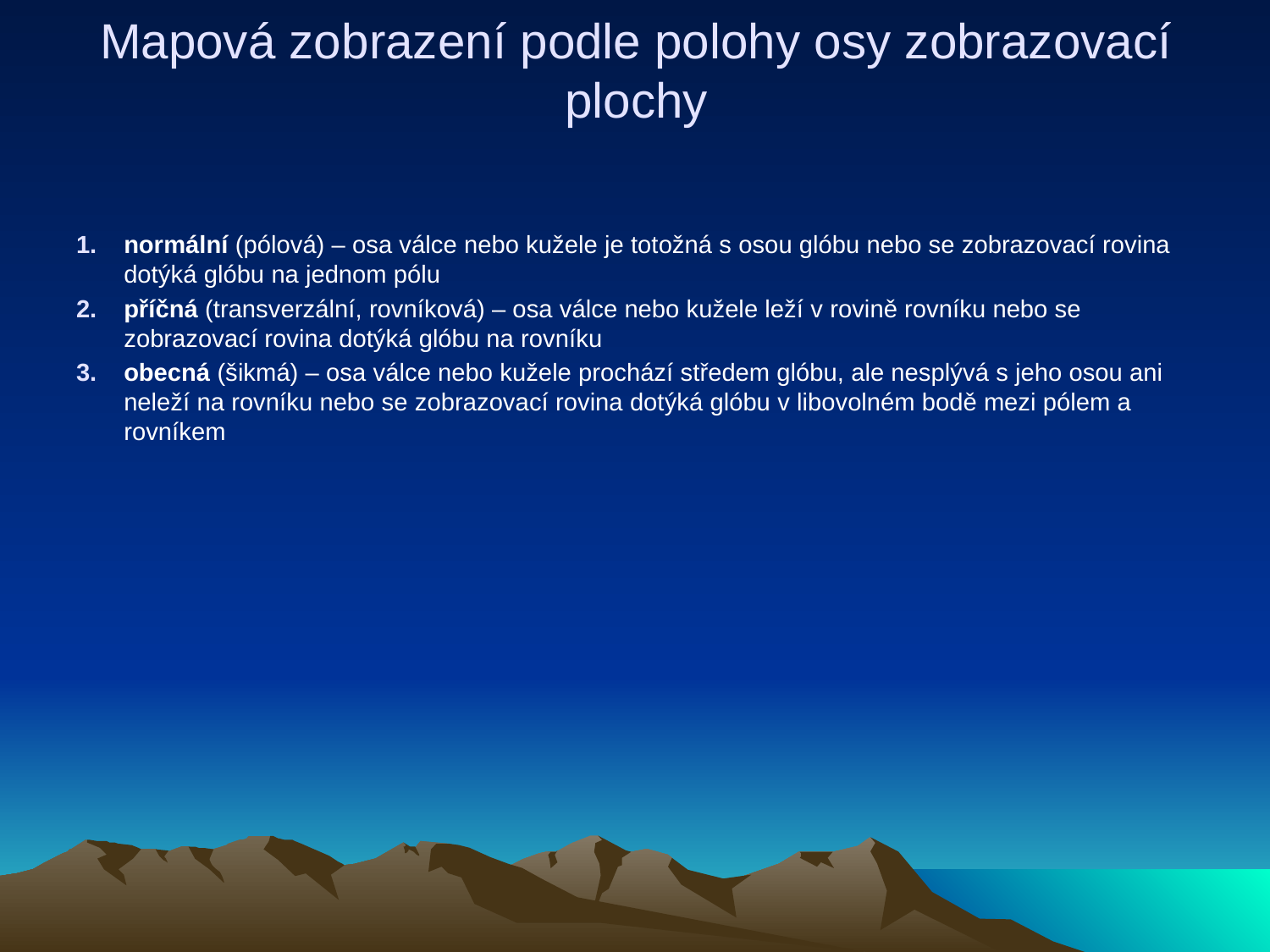

# Mapová zobrazení podle polohy osy zobrazovací plochy
normální (pólová) – osa válce nebo kužele je totožná s osou glóbu nebo se zobrazovací rovina dotýká glóbu na jednom pólu
příčná (transverzální, rovníková) – osa válce nebo kužele leží v rovině rovníku nebo se zobrazovací rovina dotýká glóbu na rovníku
obecná (šikmá) – osa válce nebo kužele prochází středem glóbu, ale nesplývá s jeho osou ani neleží na rovníku nebo se zobrazovací rovina dotýká glóbu v libovolném bodě mezi pólem a rovníkem